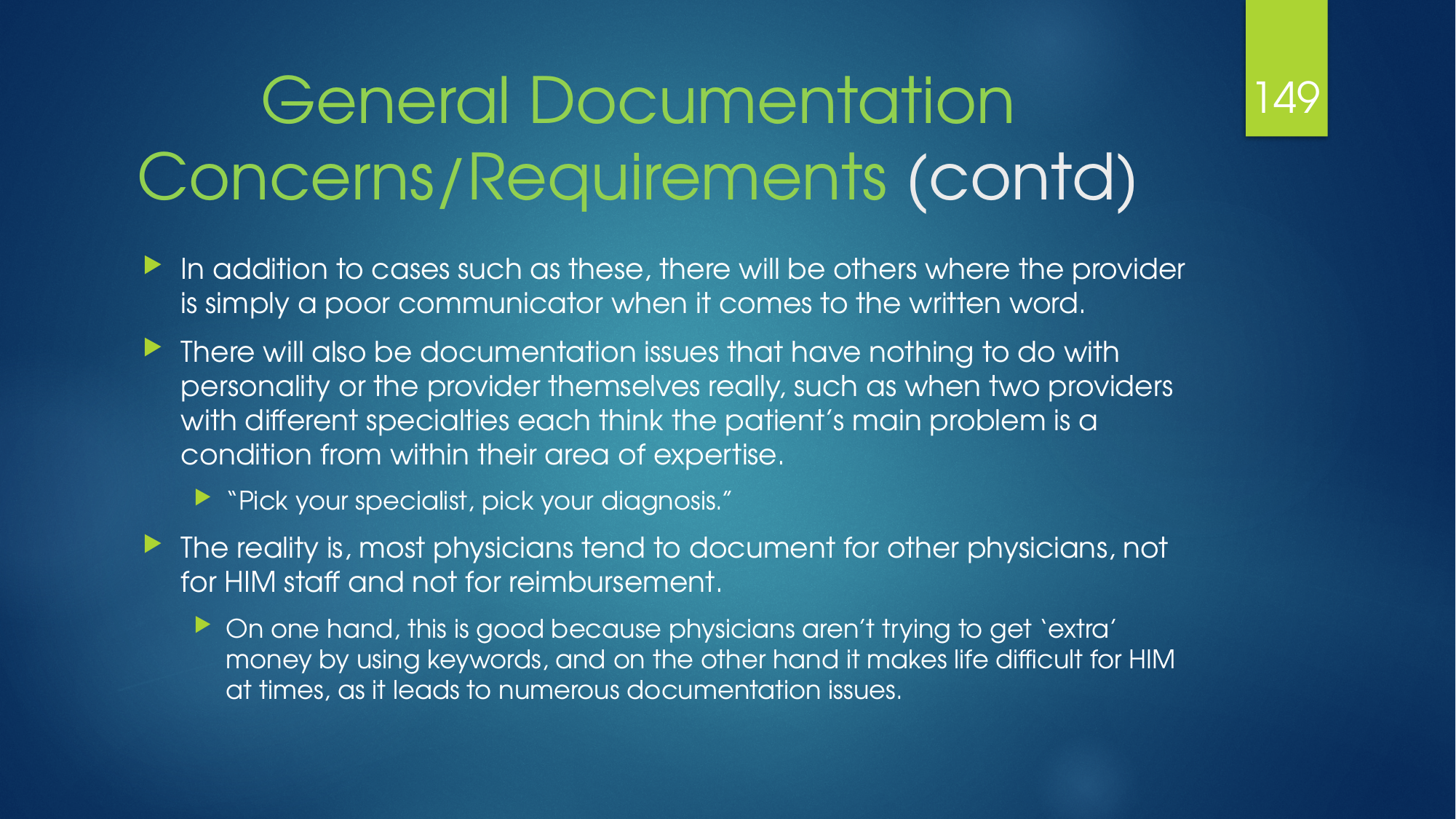

149
# General Documentation Concerns/Requirements (contd)
In addition to cases such as these, there will be others where the provider is simply a poor communicator when it comes to the written word.
There will also be documentation issues that have nothing to do with personality or the provider themselves really, such as when two providers with different specialties each think the patient’s main problem is a condition from within their area of expertise.
“Pick your specialist, pick your diagnosis.”
The reality is, most physicians tend to document for other physicians, not for HIM staff and not for reimbursement.
On one hand, this is good because physicians aren’t trying to get ‘extra’ money by using keywords, and on the other hand it makes life difficult for HIM at times, as it leads to numerous documentation issues.